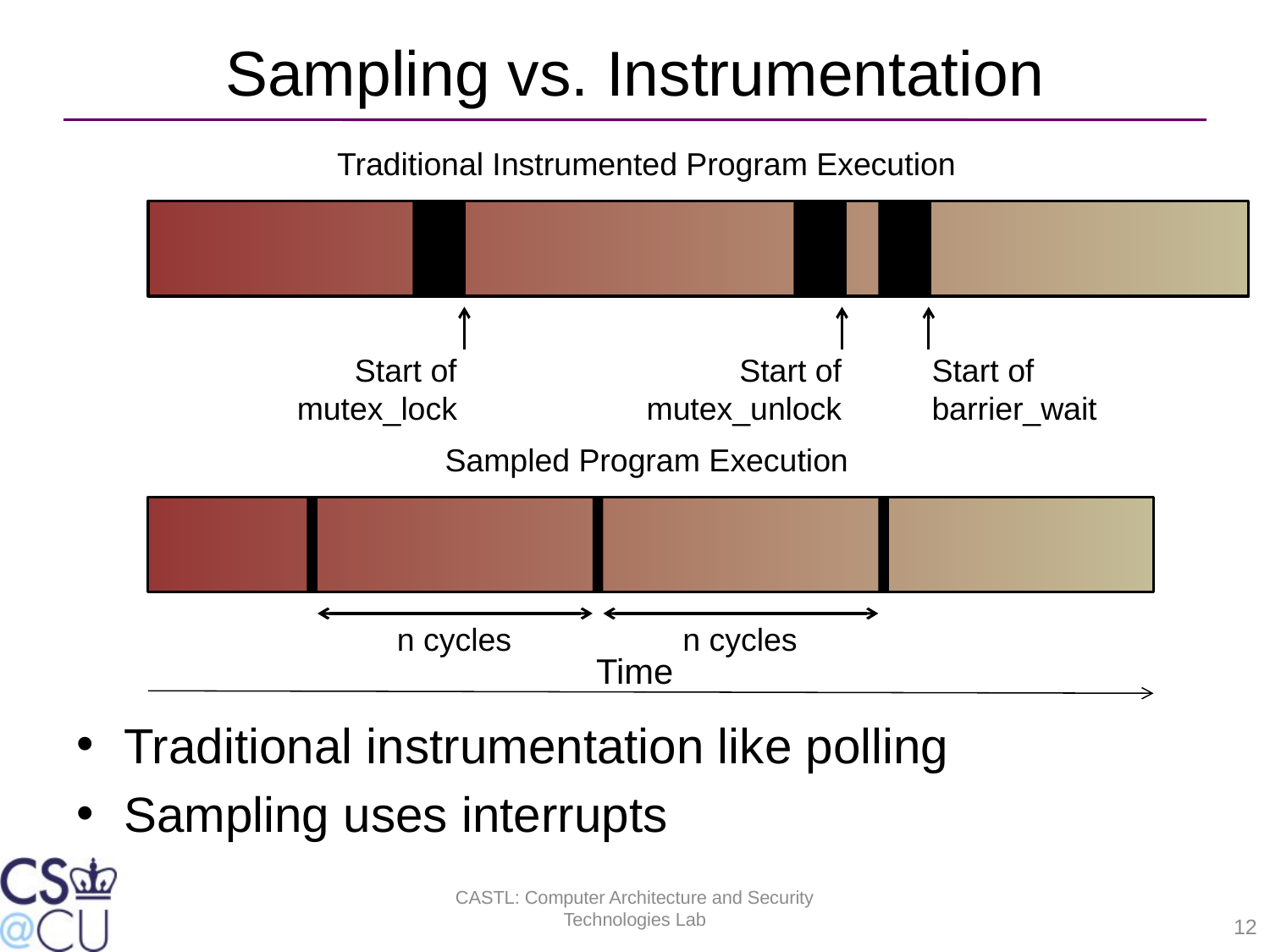

# Sampling vs. Instrumentation
Traditional Instrumented Program Execution

Start of
mutex_lock
Start of
mutex_unlock
Start of
barrier_wait
Sampled Program Execution

n cycles
n cycles
Time
Traditional instrumentation like polling
Sampling uses interrupts
CASTL: Computer Architecture and Security Technologies Lab
12